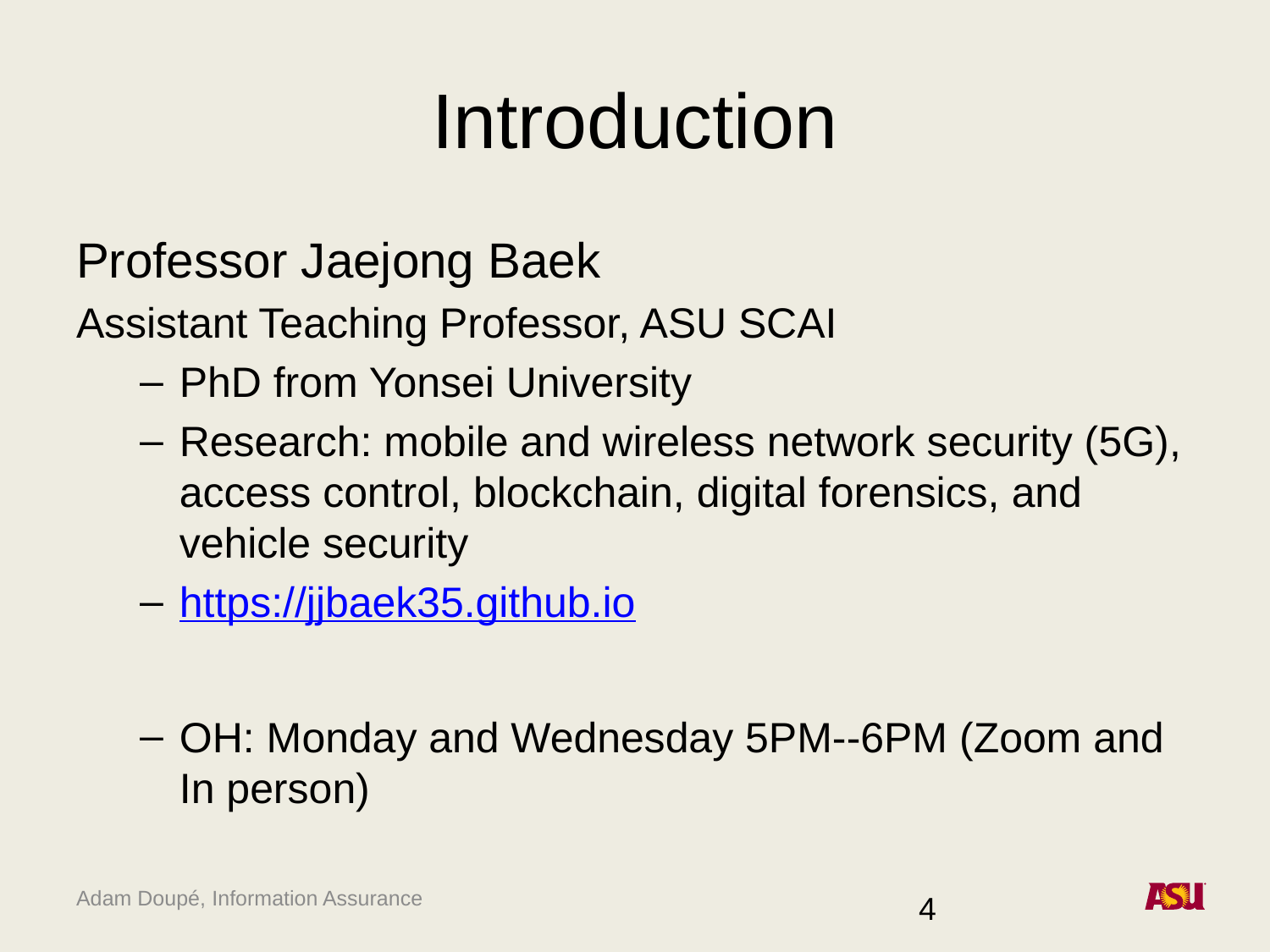

# Introduction
Professor Jaejong Baek
Assistant Teaching Professor, ASU SCAI
PhD from Yonsei University
Research: mobile and wireless network security (5G), access control, blockchain, digital forensics, and vehicle security
https://jjbaek35.github.io

OH: Monday and Wednesday 5PM--6PM (Zoom and In person)

4